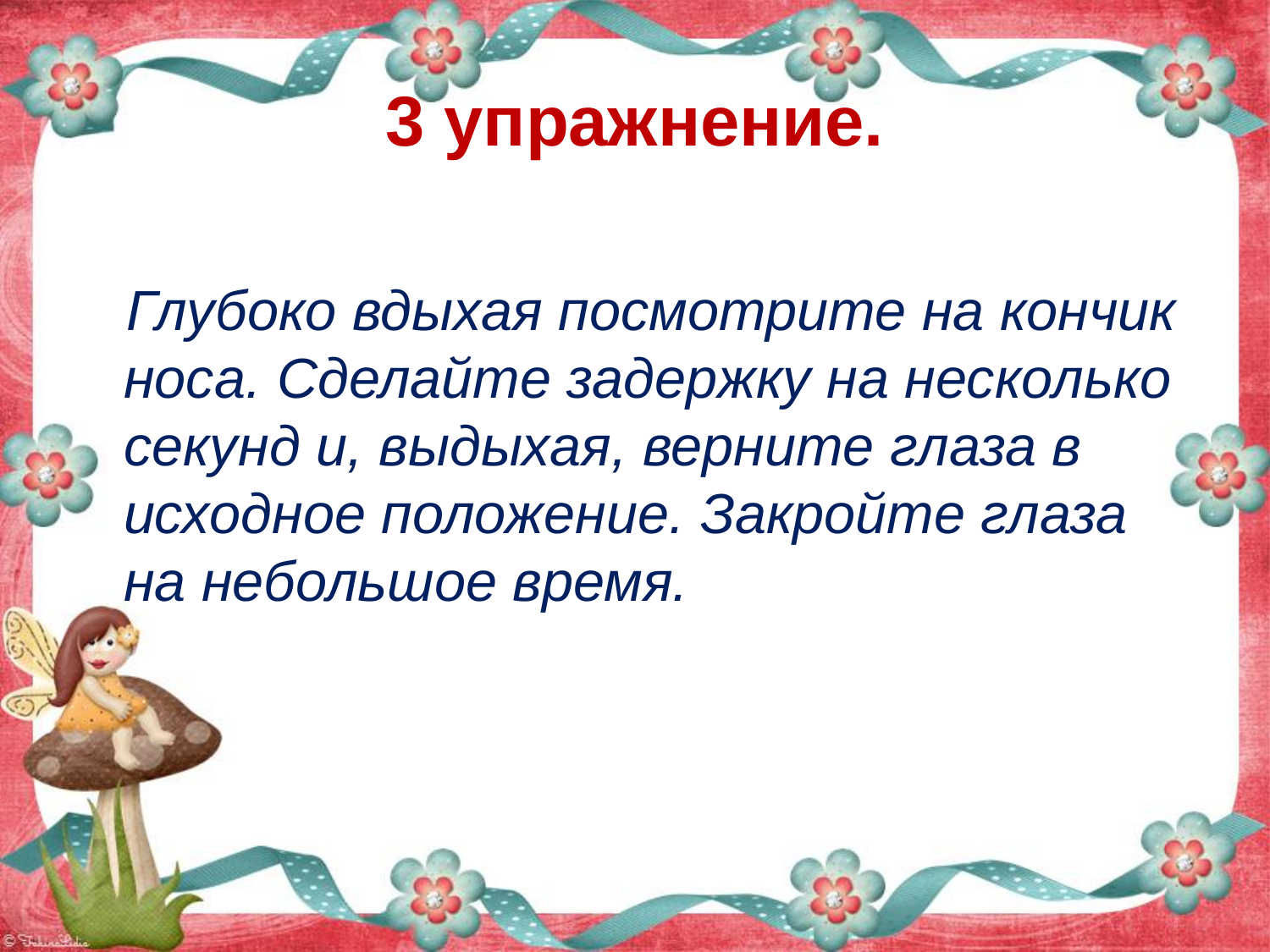

# 3 упражнение.
    Глубоко вдыхая посмотрите на кончик носа. Сделайте задержку на несколько секунд и, выдыхая, верните глаза в исходное положение. Закройте глаза на небольшое время.